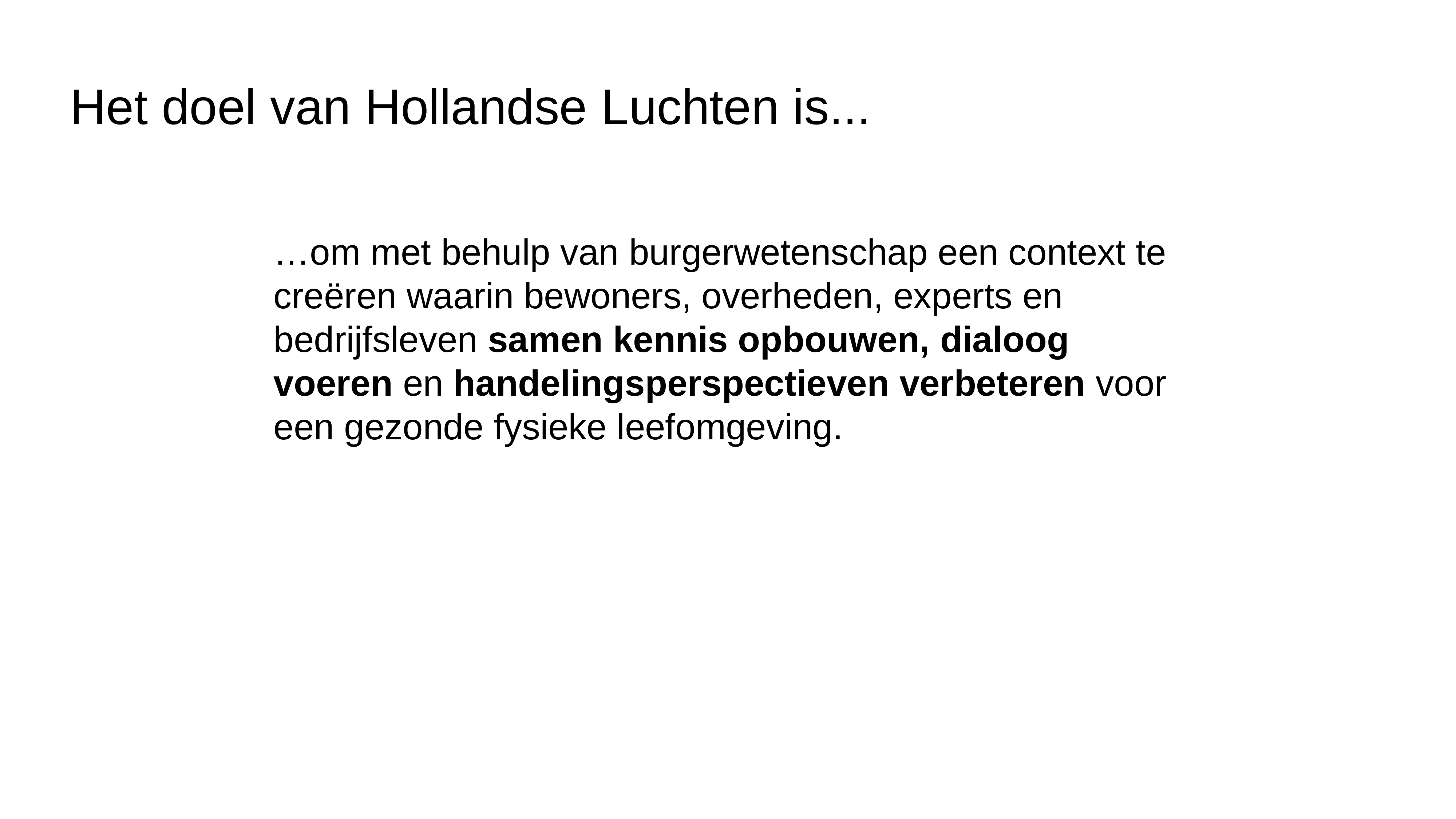

# Het doel van Hollandse Luchten is...
…om met behulp van burgerwetenschap een context te creëren waarin bewoners, overheden, experts en bedrijfsleven samen kennis opbouwen, dialoog voeren en handelingsperspectieven verbeteren voor een gezonde fysieke leefomgeving.